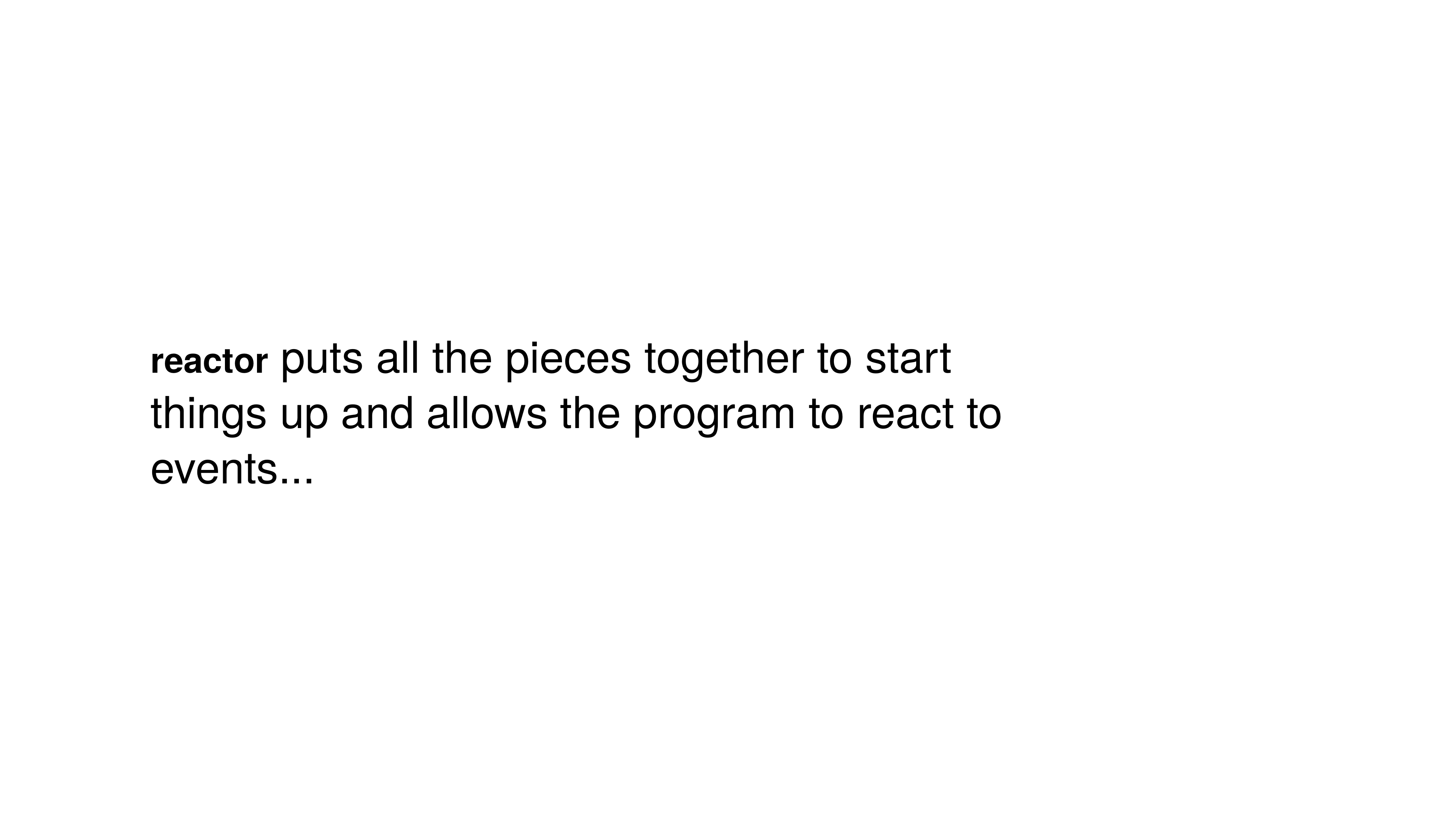

reactor puts all the pieces together to start things up and allows the program to react to events...